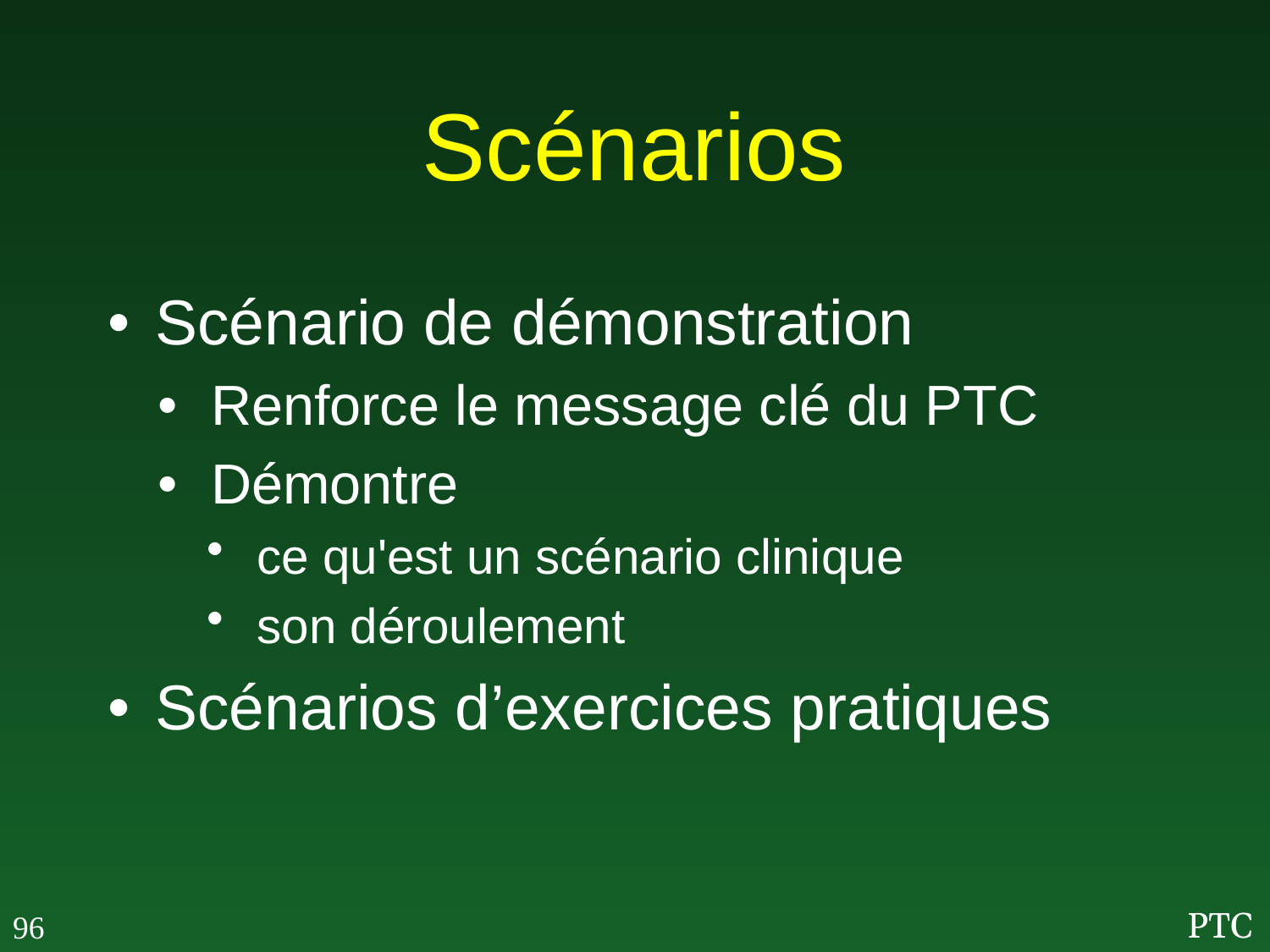

# Scénarios
Scénario de démonstration
Renforce le message clé du PTC
Démontre
ce qu'est un scénario clinique
son déroulement
Scénarios d’exercices pratiques
96